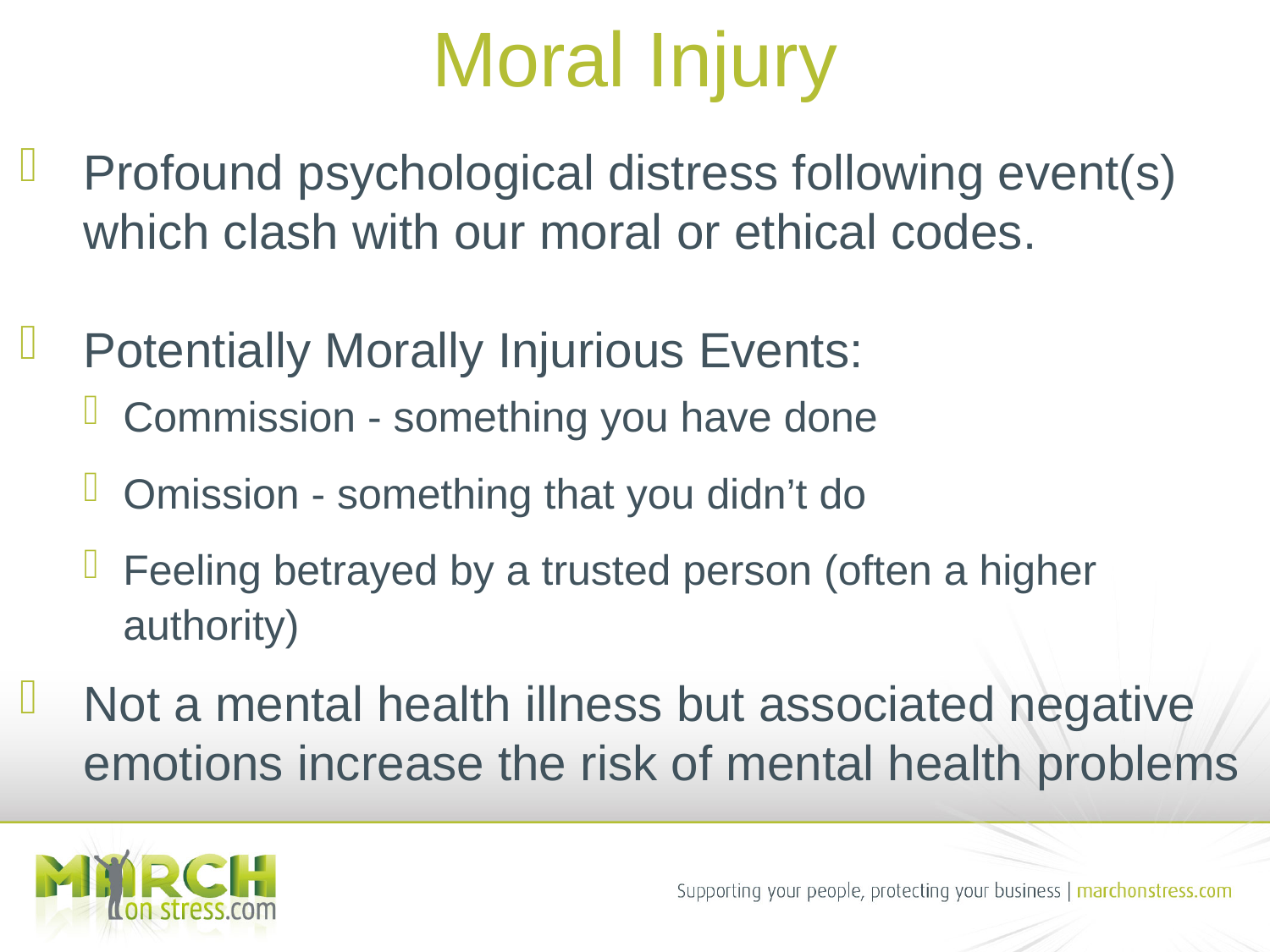

# Moral Injury
Profound psychological distress following event(s) which clash with our moral or ethical codes.

Potentially Morally Injurious Events:
Commission - something you have done
Omission - something that you didn’t do
Feeling betrayed by a trusted person (often a higher authority)
Not a mental health illness but associated negative emotions increase the risk of mental health problems